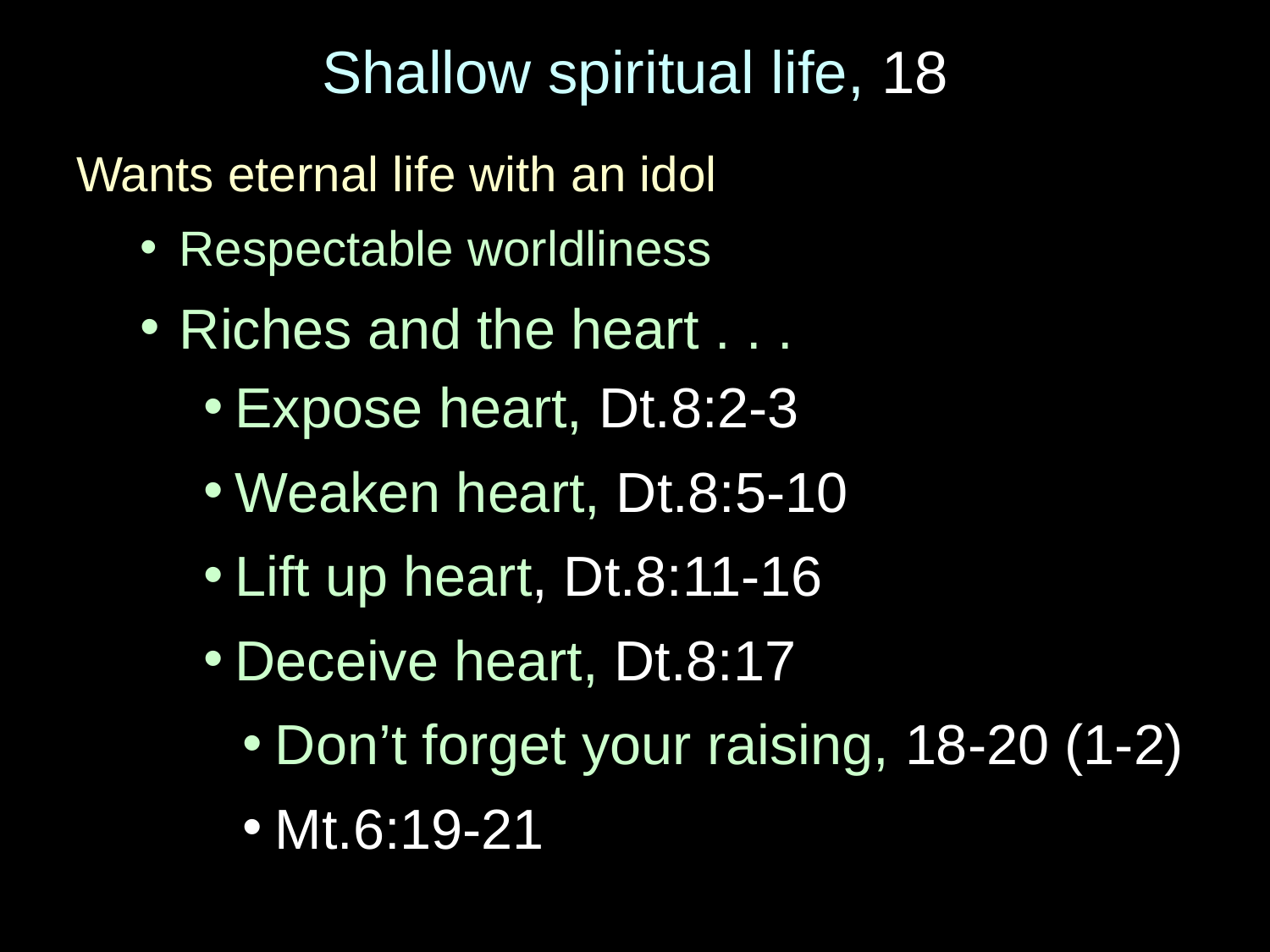

# Shallow spiritual life, 18
Wants eternal life with an idol
Respectable worldliness
Riches and the heart . . .
Expose heart, Dt.8:2-3
Weaken heart, Dt.8:5-10
Lift up heart, Dt.8:11-16
Deceive heart, Dt.8:17
Don’t forget your raising, 18-20 (1-2)
Mt.6:19-21